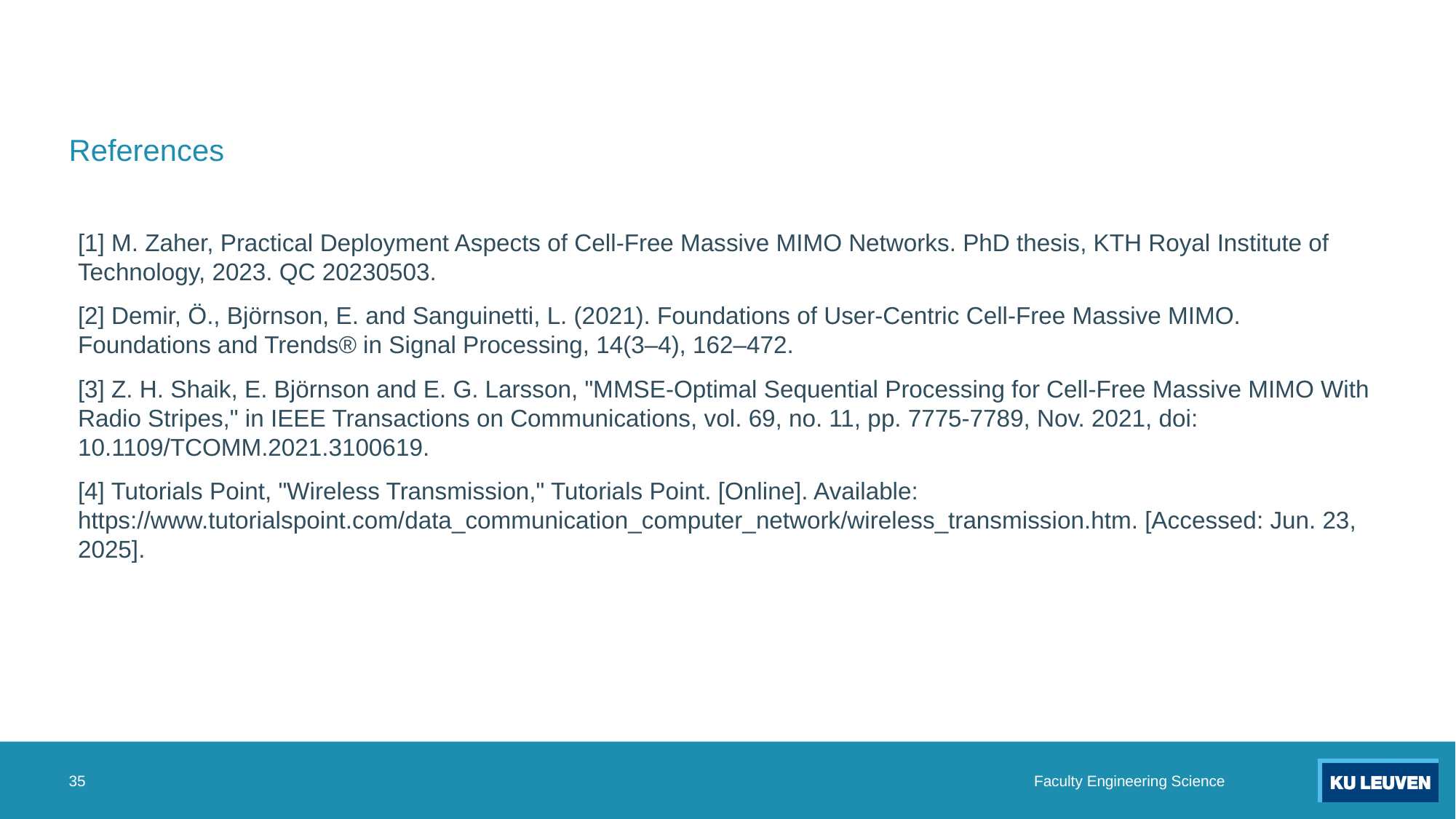

References
# [1] M. Zaher, Practical Deployment Aspects of Cell-Free Massive MIMO Networks. PhD thesis, KTH Royal Institute of Technology, 2023. QC 20230503.
[2] Demir, Ö., Björnson, E. and Sanguinetti, L. (2021). Foundations of User-Centric Cell-Free Massive MIMO. Foundations and Trends® in Signal Processing, 14(3–4), 162–472.
[3] Z. H. Shaik, E. Björnson and E. G. Larsson, "MMSE-Optimal Sequential Processing for Cell-Free Massive MIMO With Radio Stripes," in IEEE Transactions on Communications, vol. 69, no. 11, pp. 7775-7789, Nov. 2021, doi: 10.1109/TCOMM.2021.3100619.
[4] Tutorials Point, "Wireless Transmission," Tutorials Point. [Online]. Available: https://www.tutorialspoint.com/data_communication_computer_network/wireless_transmission.htm. [Accessed: Jun. 23, 2025].

35
 Faculty Engineering Science